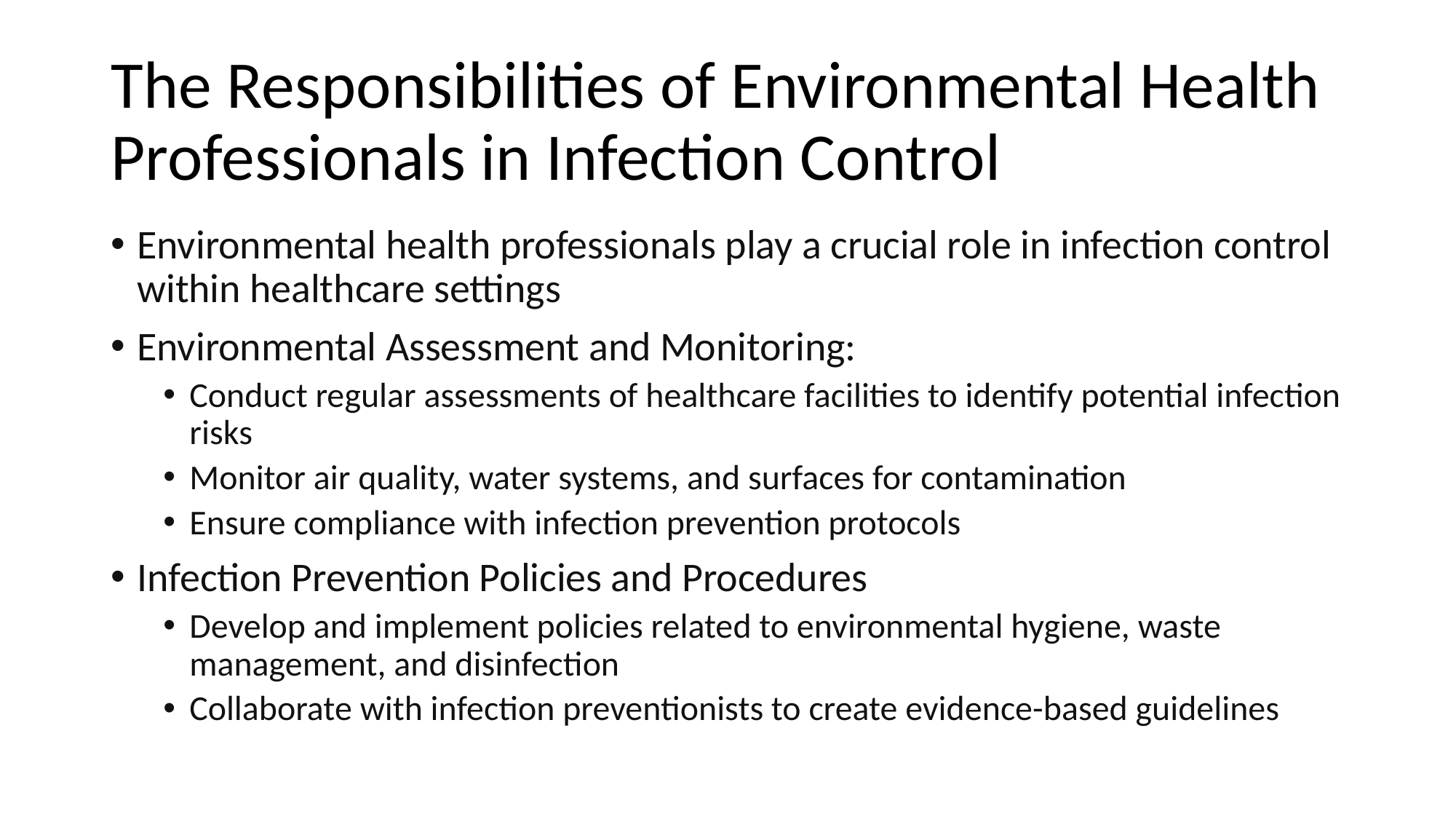

# The Responsibilities of Environmental Health Professionals in Infection Control
Environmental health professionals play a crucial role in infection control within healthcare settings
Environmental Assessment and Monitoring:
Conduct regular assessments of healthcare facilities to identify potential infection risks
Monitor air quality, water systems, and surfaces for contamination
Ensure compliance with infection prevention protocols
Infection Prevention Policies and Procedures
Develop and implement policies related to environmental hygiene, waste management, and disinfection
Collaborate with infection preventionists to create evidence-based guidelines